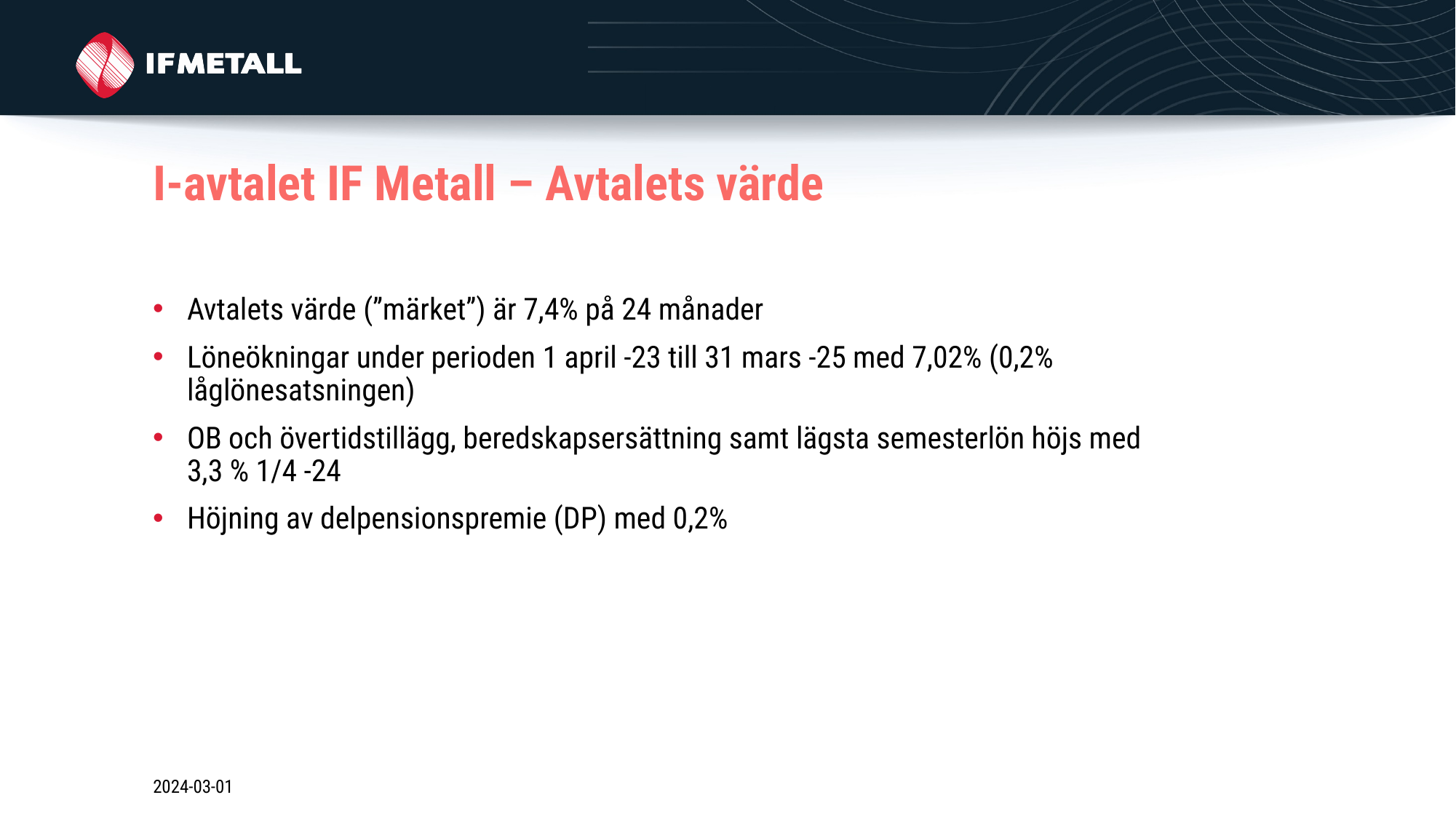

# I-avtalet IF Metall – Avtalets värde
Avtalets värde (”märket”) är 7,4% på 24 månader
Löneökningar under perioden 1 april -23 till 31 mars -25 med 7,02% (0,2% låglönesatsningen)
OB och övertidstillägg, beredskapsersättning samt lägsta semesterlön höjs med 3,3 % 1/4 -24
Höjning av delpensionspremie (DP) med 0,2%

2024-03-01